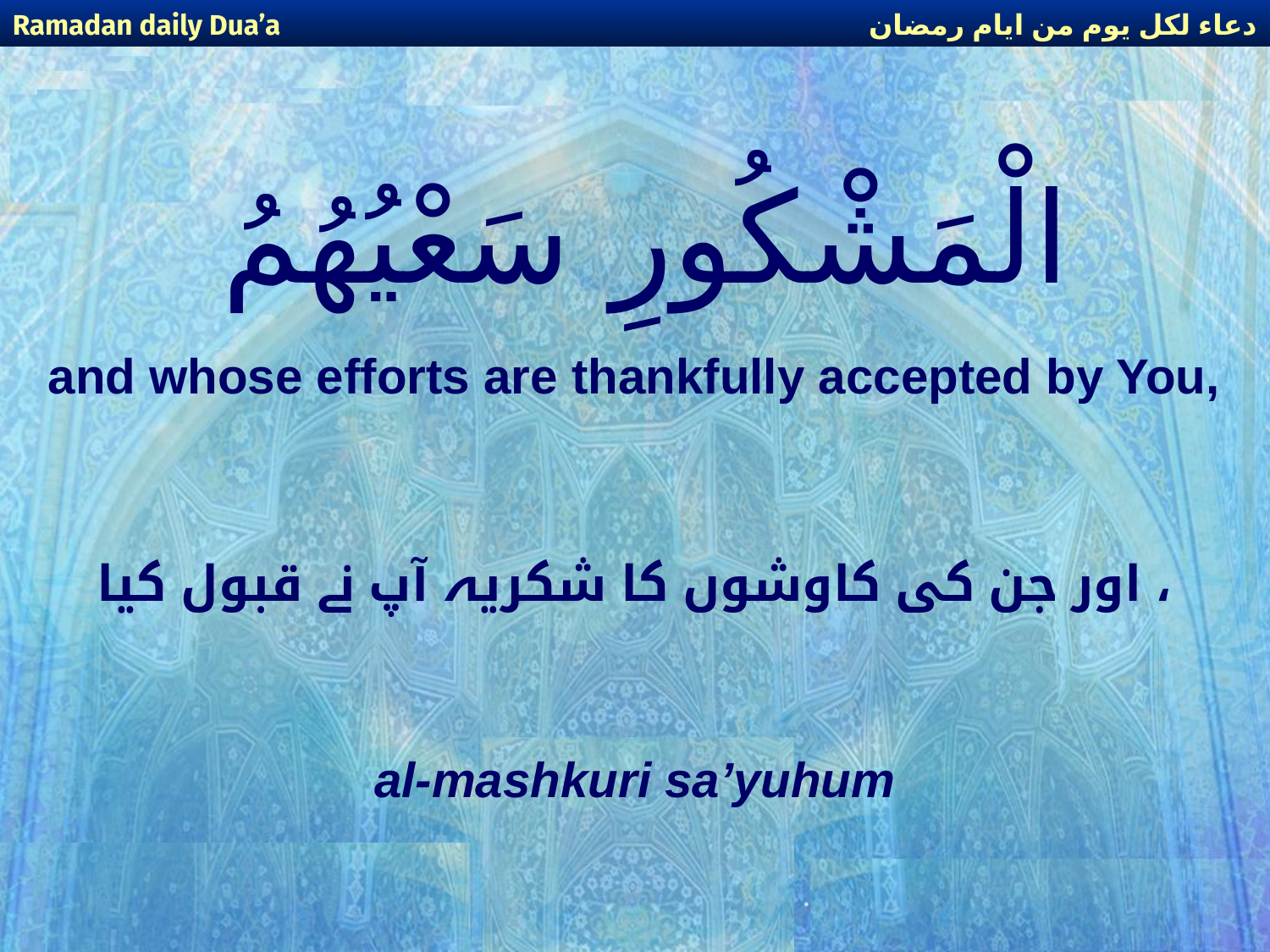

دعاء لكل يوم من ايام رمضان
Ramadan daily Dua’a
# الْمَشْكُورِ سَعْيُهُمُ
and whose efforts are thankfully accepted by You,

اور جن کی کاوشوں کا شکریہ آپ نے قبول کیا ،

al-mashkuri sa’yuhum